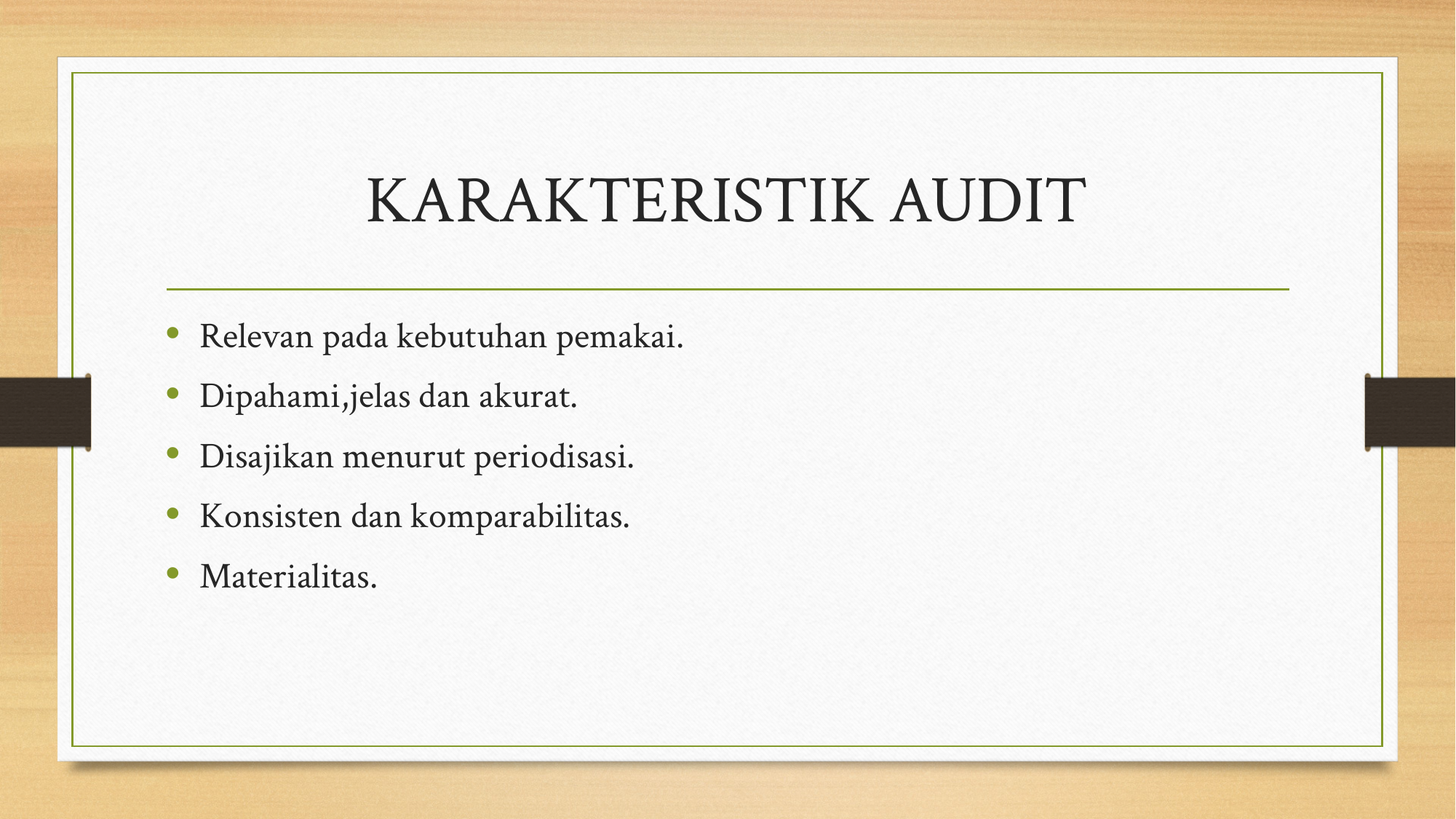

# KARAKTERISTIK AUDIT
Relevan pada kebutuhan pemakai.
Dipahami,jelas dan akurat.
Disajikan menurut periodisasi.
Konsisten dan komparabilitas.
Materialitas.